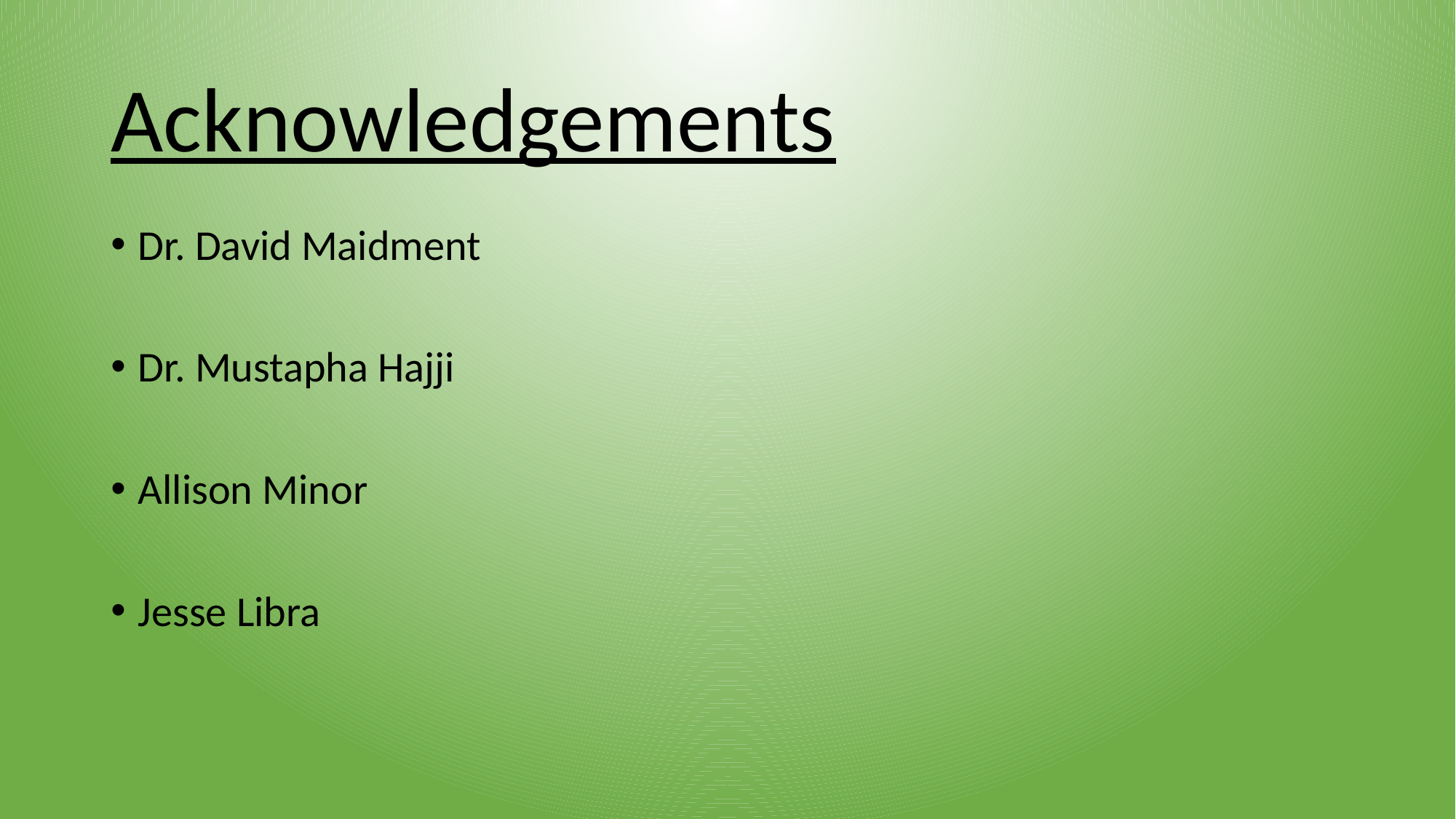

# Acknowledgements
Dr. David Maidment

Dr. Mustapha Hajji

Allison Minor

Jesse Libra